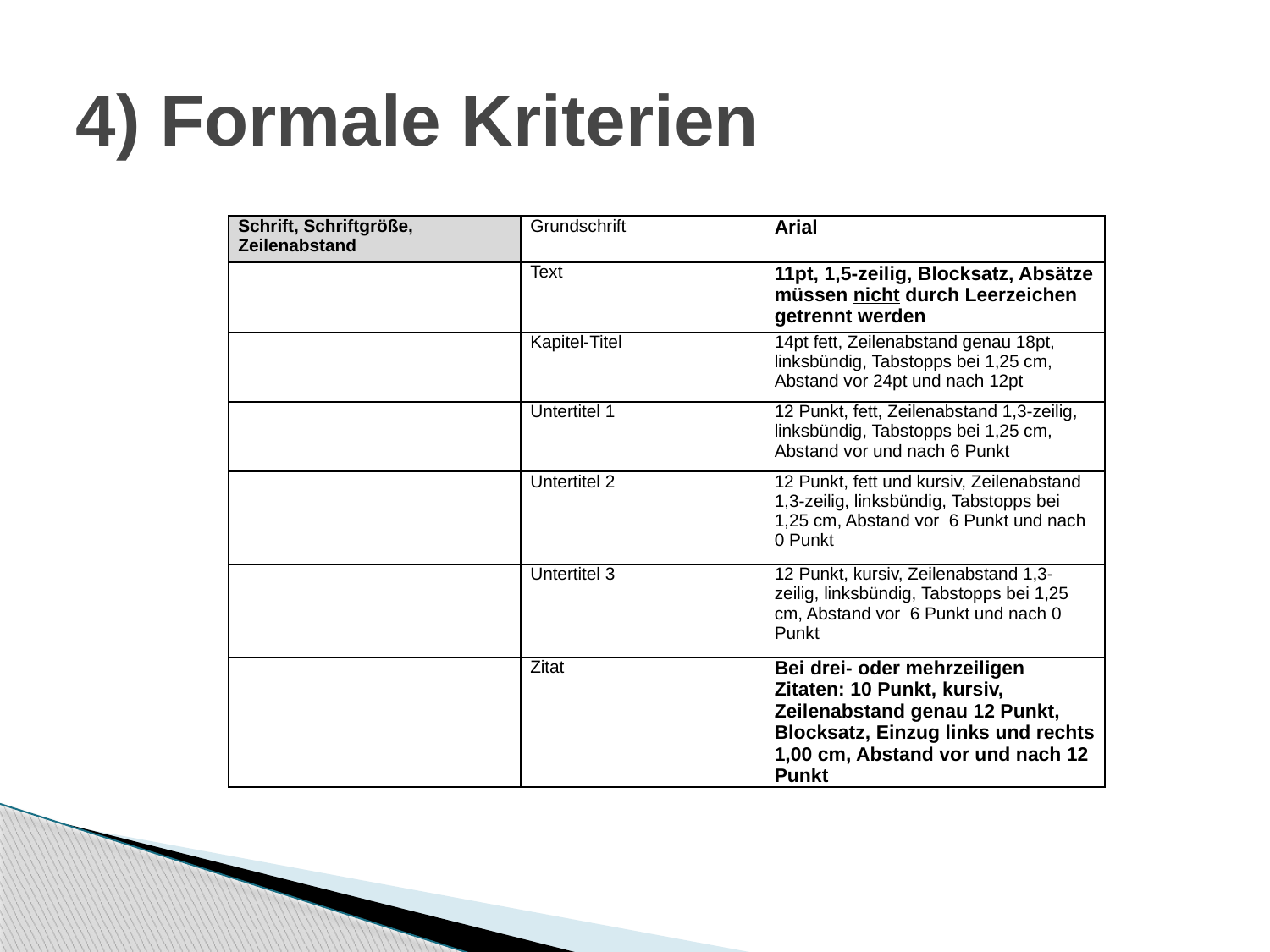

# 4) Formale Kriterien
| Schrift, Schriftgröße, Zeilenabstand | Grundschrift | Arial |
| --- | --- | --- |
|  | Text | 11pt, 1,5-zeilig, Blocksatz, Absätze müssen nicht durch Leerzeichen getrennt werden |
|  | Kapitel-Titel | 14pt fett, Zeilenabstand genau 18pt, linksbündig, Tabstopps bei 1,25 cm, Abstand vor 24pt und nach 12pt |
|  | Untertitel 1 | 12 Punkt, fett, Zeilenabstand 1,3-zeilig, linksbündig, Tabstopps bei 1,25 cm, Abstand vor und nach 6 Punkt |
|  | Untertitel 2 | 12 Punkt, fett und kursiv, Zeilenabstand 1,3-zeilig, linksbündig, Tabstopps bei 1,25 cm, Abstand vor 6 Punkt und nach 0 Punkt |
|  | Untertitel 3 | 12 Punkt, kursiv, Zeilenabstand 1,3-zeilig, linksbündig, Tabstopps bei 1,25 cm, Abstand vor 6 Punkt und nach 0 Punkt |
|  | Zitat | Bei drei- oder mehrzeiligen Zitaten: 10 Punkt, kursiv, Zeilenabstand genau 12 Punkt, Blocksatz, Einzug links und rechts 1,00 cm, Abstand vor und nach 12 Punkt |